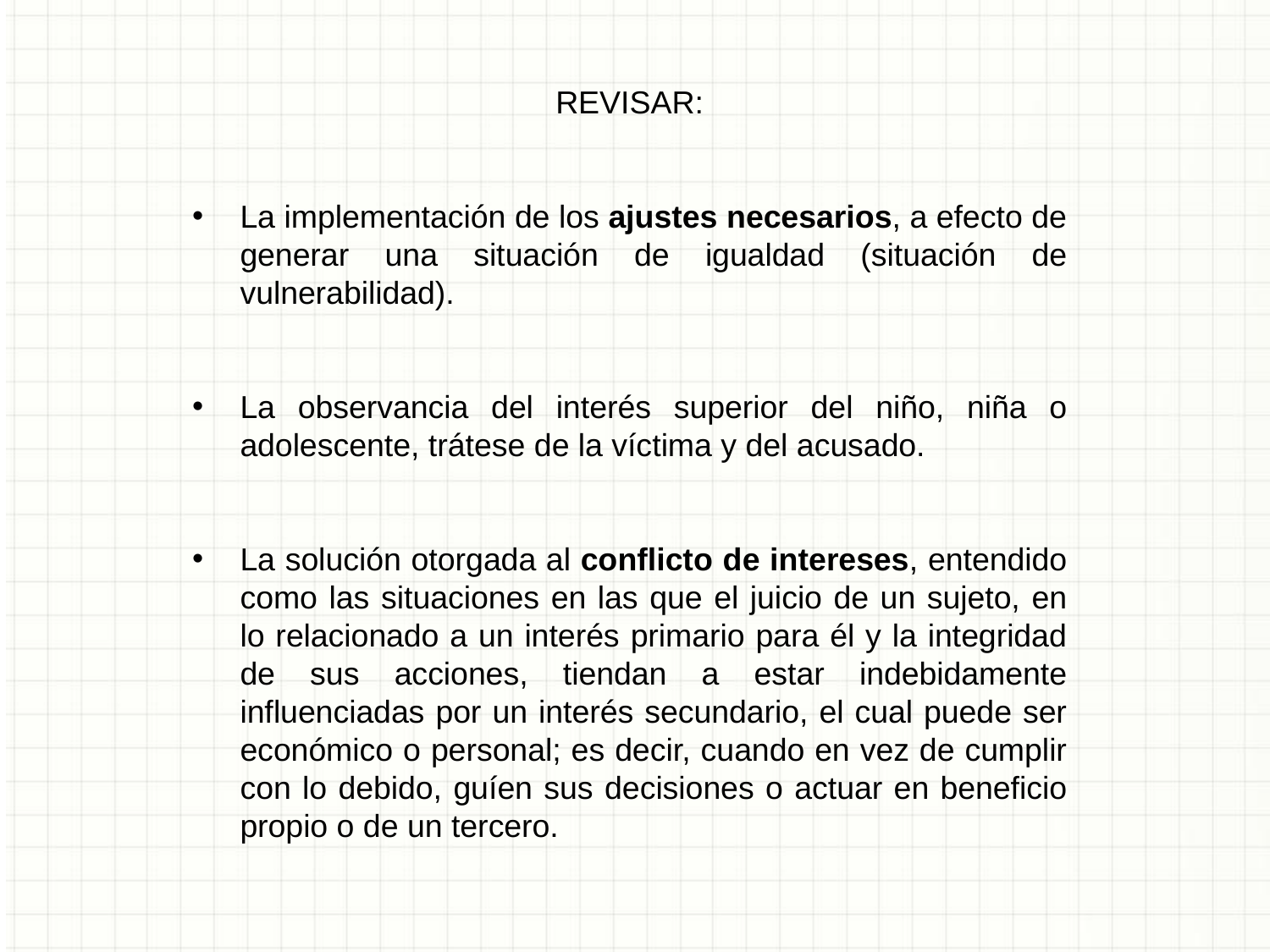

REVISAR:

La implementación de los ajustes necesarios, a efecto de generar una situación de igualdad (situación de vulnerabilidad).

La observancia del interés superior del niño, niña o adolescente, trátese de la víctima y del acusado.

La solución otorgada al conflicto de intereses, entendido como las situaciones en las que el juicio de un sujeto, en lo relacionado a un interés primario para él y la integridad de sus acciones, tiendan a estar indebidamente influenciadas por un interés secundario, el cual puede ser económico o personal; es decir, cuando en vez de cumplir con lo debido, guíen sus decisiones o actuar en beneficio propio o de un tercero.